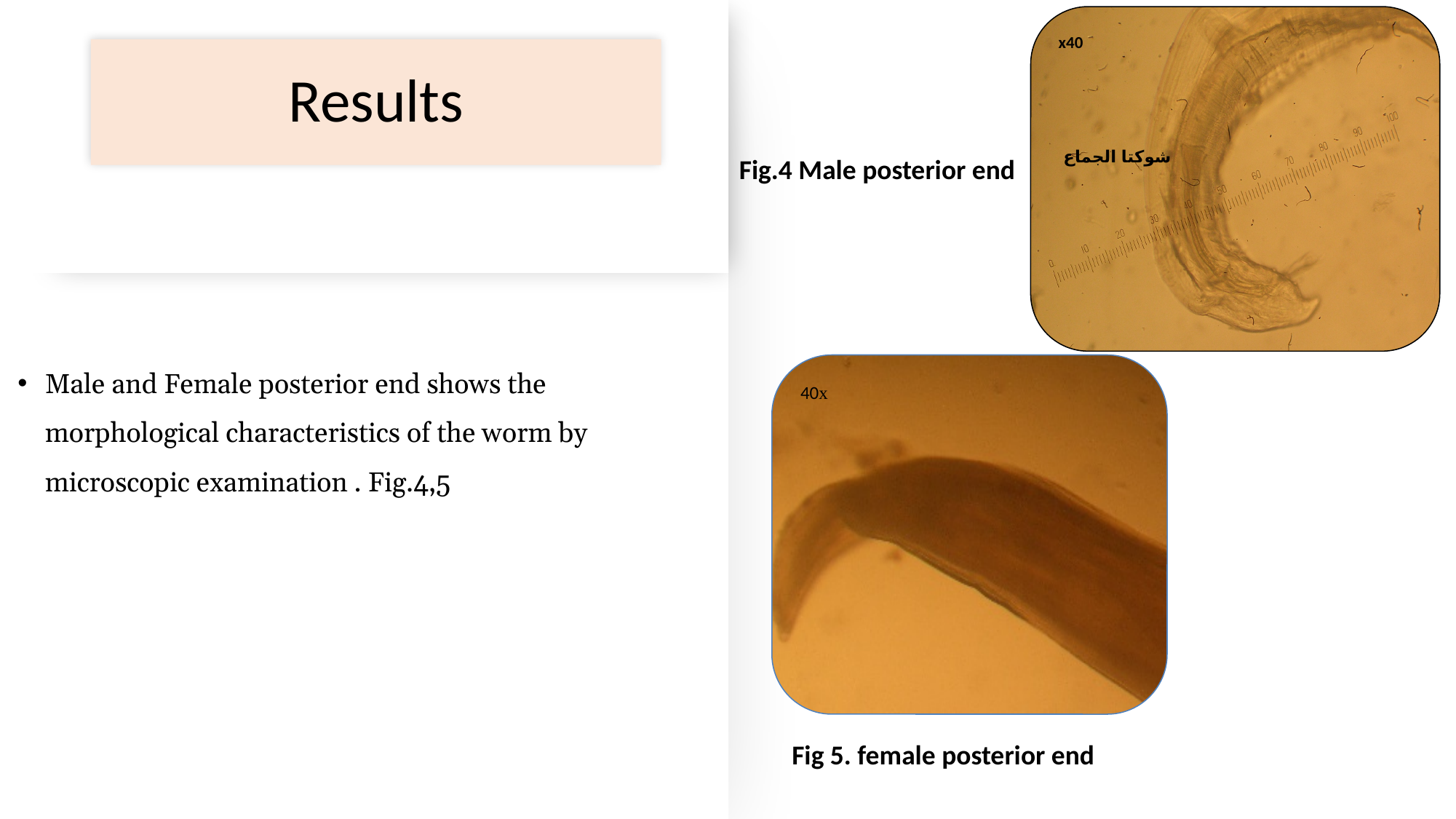

x40

 شوكتا الجماع

# Results
Male and Female posterior end shows the morphological characteristics of the worm by microscopic examination . Fig.4,5
Fig.4 Male posterior end
40x

Fig 5. female posterior end